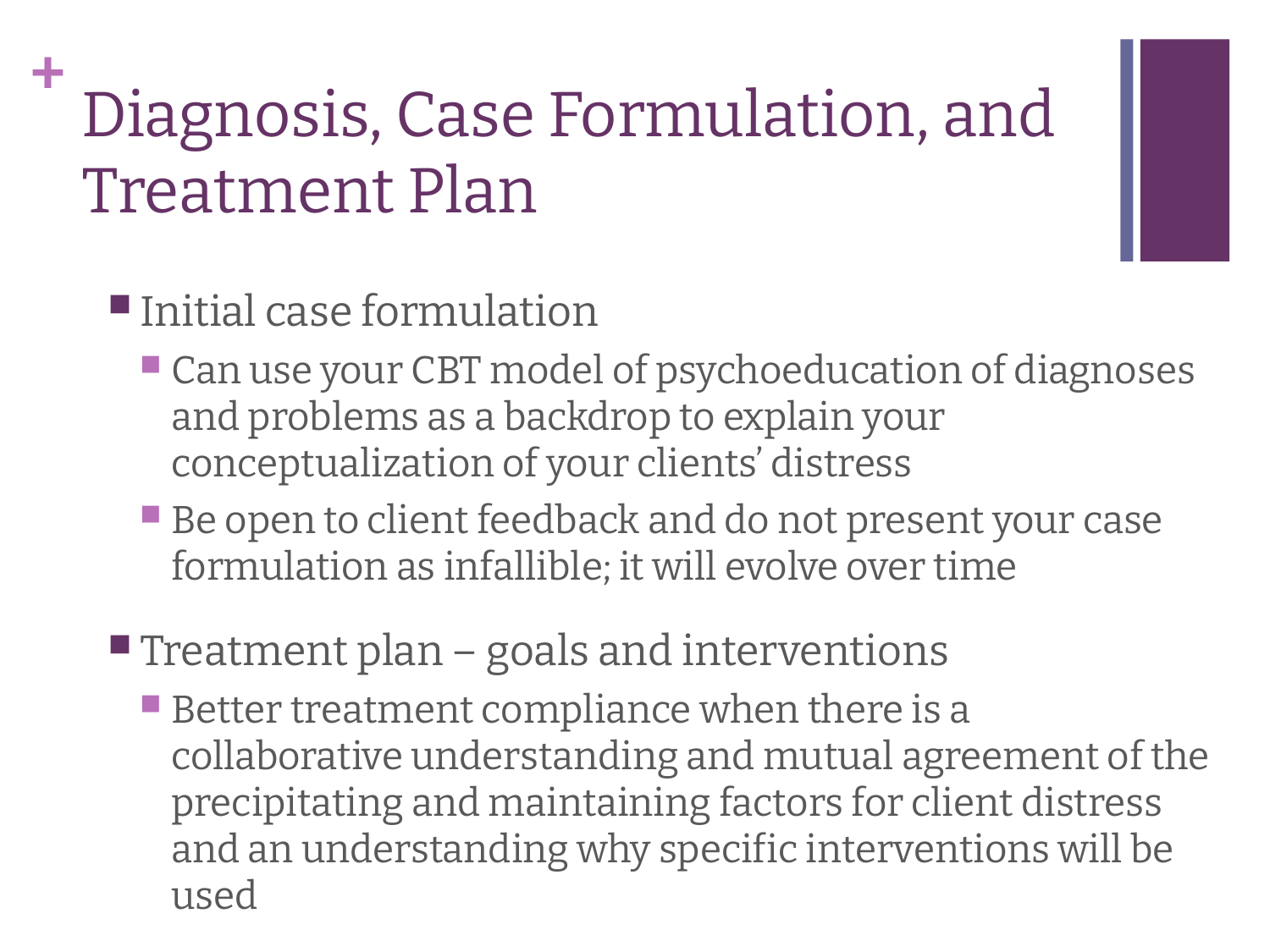

# Diagnosis, Case Formulation, and Treatment Plan
Initial case formulation
Can use your CBT model of psychoeducation of diagnoses and problems as a backdrop to explain your conceptualization of your clients’ distress
Be open to client feedback and do not present your case formulation as infallible; it will evolve over time
Treatment plan – goals and interventions
Better treatment compliance when there is a collaborative understanding and mutual agreement of the precipitating and maintaining factors for client distress and an understanding why specific interventions will be used